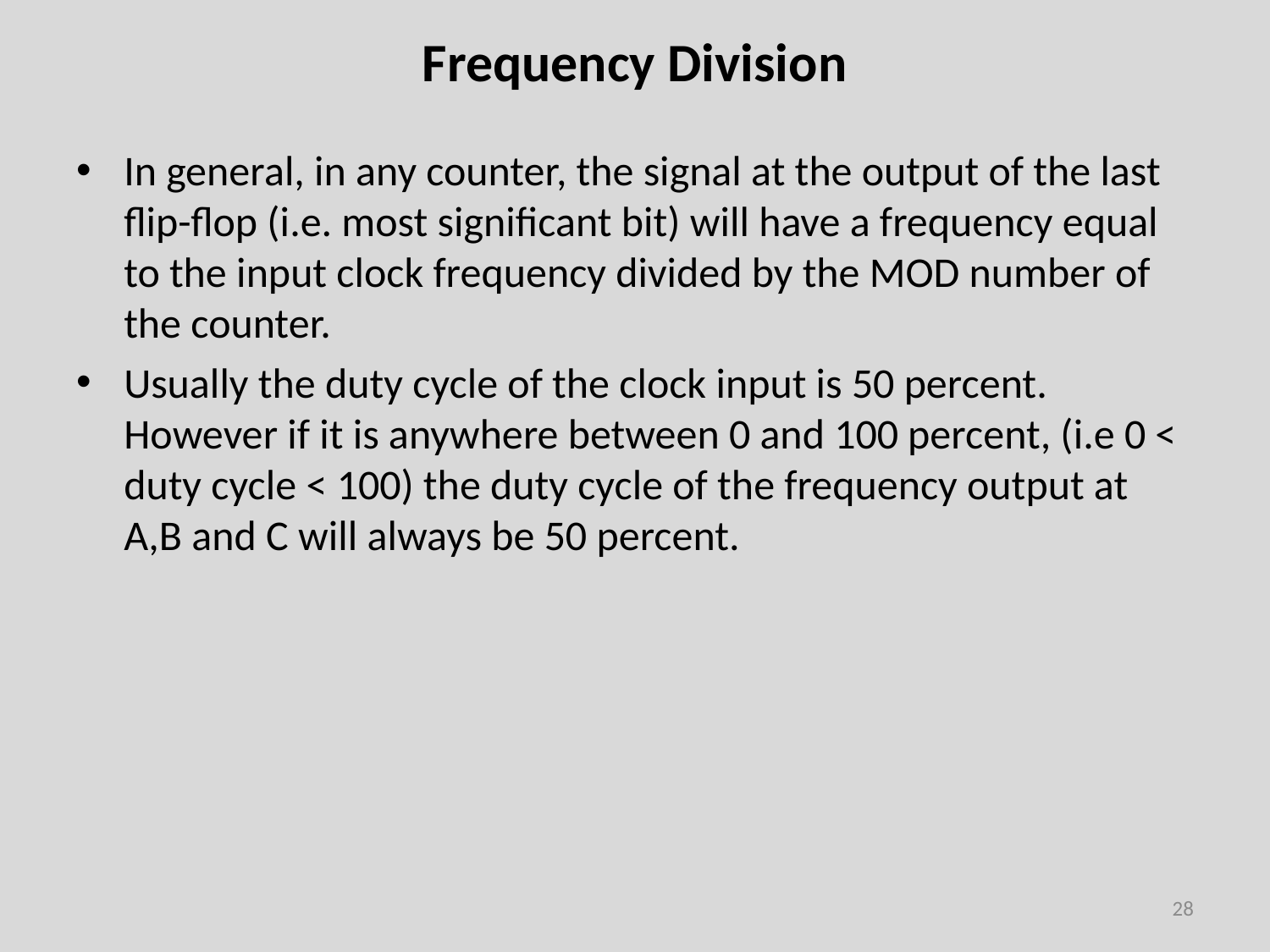

# Frequency Division
In general, in any counter, the signal at the output of the last flip-flop (i.e. most significant bit) will have a frequency equal to the input clock frequency divided by the MOD number of the counter.
Usually the duty cycle of the clock input is 50 percent. However if it is anywhere between 0 and 100 percent, (i.e 0 < duty cycle < 100) the duty cycle of the frequency output at A,B and C will always be 50 percent.
28